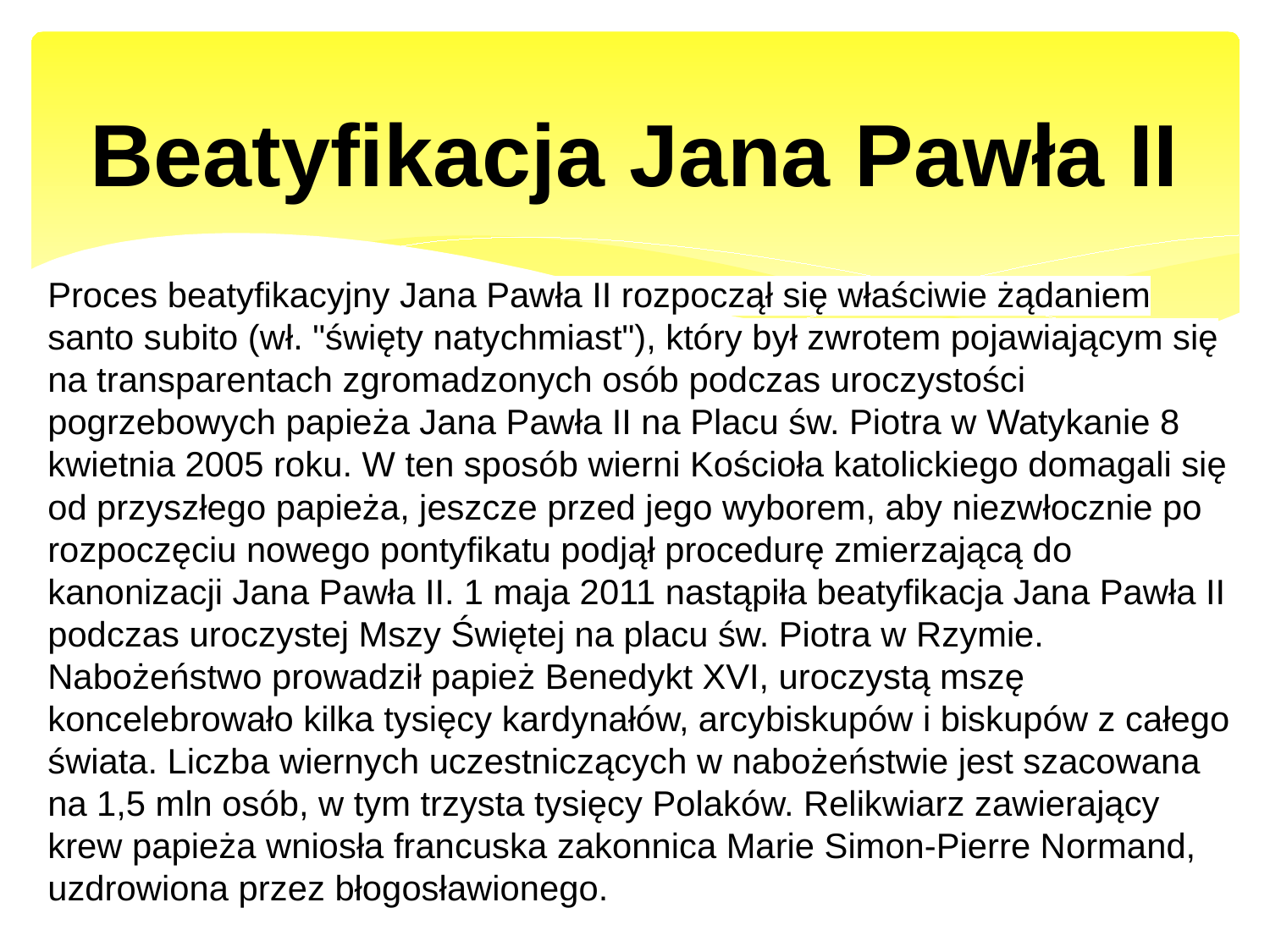

# Beatyfikacja Jana Pawła II
Proces beatyfikacyjny Jana Pawła II rozpoczął się właściwie żądaniem santo subito (wł. "święty natychmiast"), który był zwrotem pojawiającym się na transparentach zgromadzonych osób podczas uroczystości pogrzebowych papieża Jana Pawła II na Placu św. Piotra w Watykanie 8 kwietnia 2005 roku. W ten sposób wierni Kościoła katolickiego domagali się od przyszłego papieża, jeszcze przed jego wyborem, aby niezwłocznie po rozpoczęciu nowego pontyfikatu podjął procedurę zmierzającą do kanonizacji Jana Pawła II. 1 maja 2011 nastąpiła beatyfikacja Jana Pawła II podczas uroczystej Mszy Świętej na placu św. Piotra w Rzymie. Nabożeństwo prowadził papież Benedykt XVI, uroczystą mszę koncelebrowało kilka tysięcy kardynałów, arcybiskupów i biskupów z całego świata. Liczba wiernych uczestniczących w nabożeństwie jest szacowana na 1,5 mln osób, w tym trzysta tysięcy Polaków. Relikwiarz zawierający krew papieża wniosła francuska zakonnica Marie Simon-Pierre Normand, uzdrowiona przez błogosławionego.